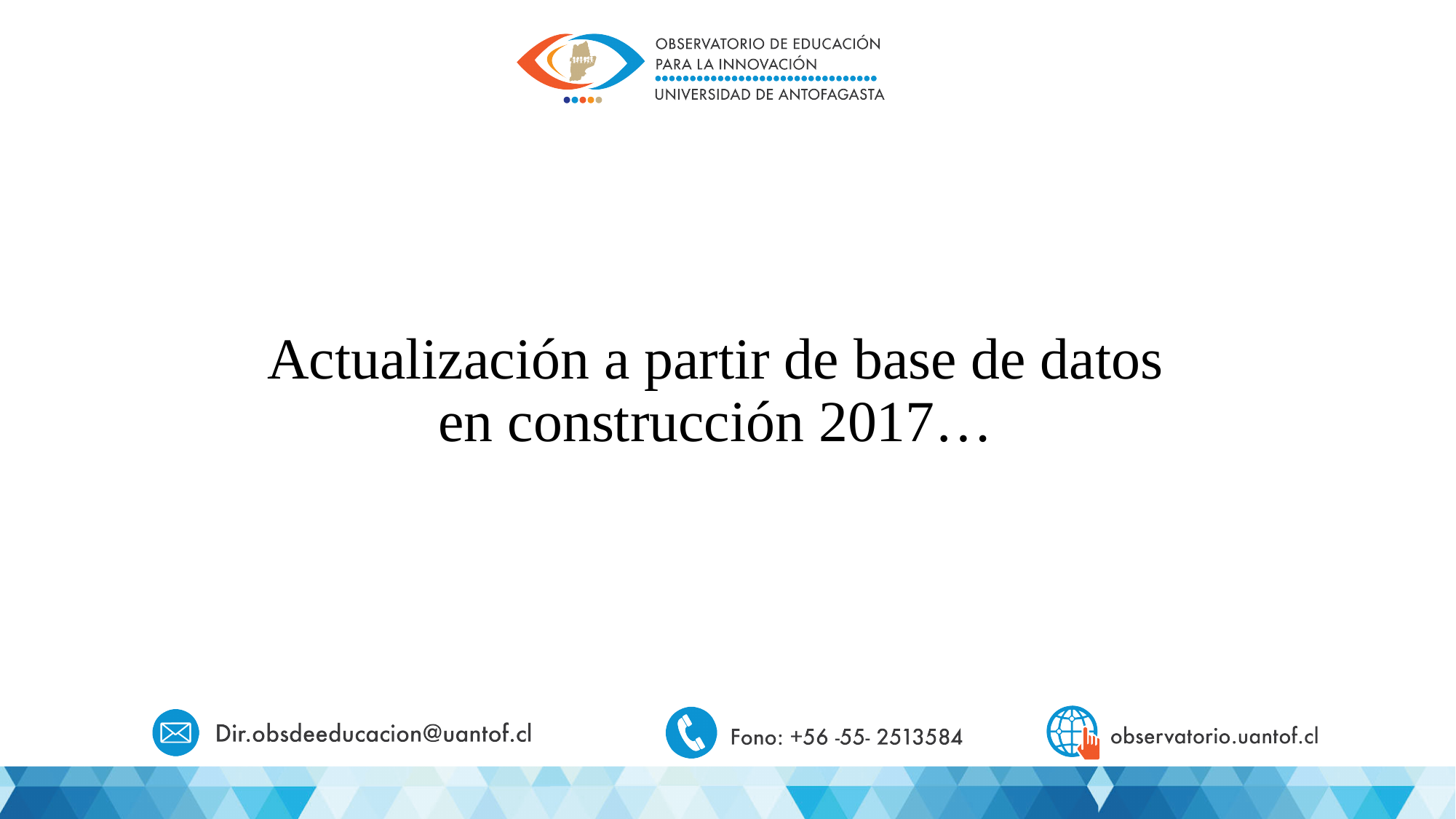

# Actualización a partir de base de datos en construcción 2017…